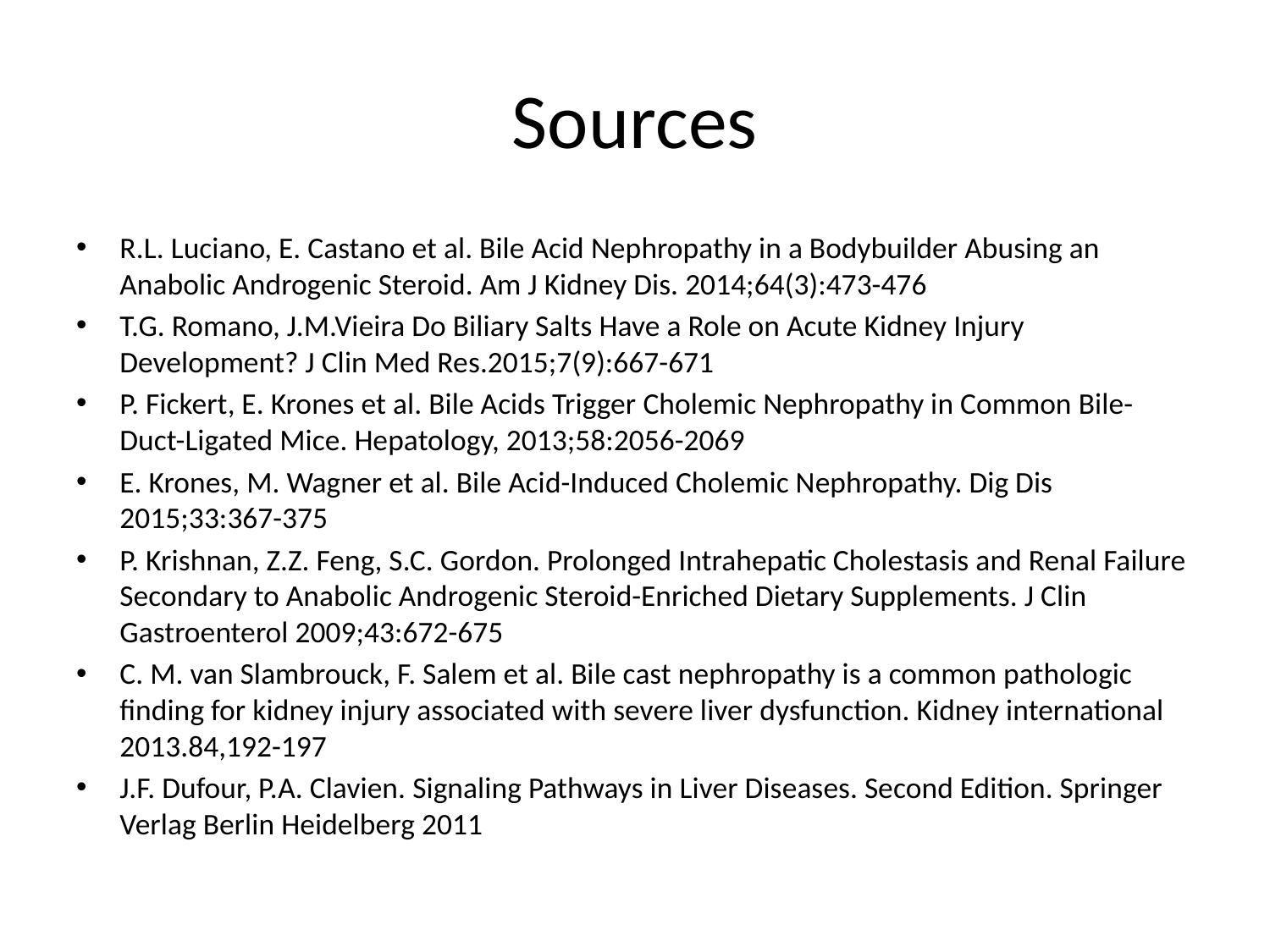

# Sources
R.L. Luciano, E. Castano et al. Bile Acid Nephropathy in a Bodybuilder Abusing an Anabolic Androgenic Steroid. Am J Kidney Dis. 2014;64(3):473-476
T.G. Romano, J.M.Vieira Do Biliary Salts Have a Role on Acute Kidney Injury Development? J Clin Med Res.2015;7(9):667-671
P. Fickert, E. Krones et al. Bile Acids Trigger Cholemic Nephropathy in Common Bile-Duct-Ligated Mice. Hepatology, 2013;58:2056-2069
E. Krones, M. Wagner et al. Bile Acid-Induced Cholemic Nephropathy. Dig Dis 2015;33:367-375
P. Krishnan, Z.Z. Feng, S.C. Gordon. Prolonged Intrahepatic Cholestasis and Renal Failure Secondary to Anabolic Androgenic Steroid-Enriched Dietary Supplements. J Clin Gastroenterol 2009;43:672-675
C. M. van Slambrouck, F. Salem et al. Bile cast nephropathy is a common pathologic finding for kidney injury associated with severe liver dysfunction. Kidney international 2013.84,192-197
J.F. Dufour, P.A. Clavien. Signaling Pathways in Liver Diseases. Second Edition. Springer Verlag Berlin Heidelberg 2011